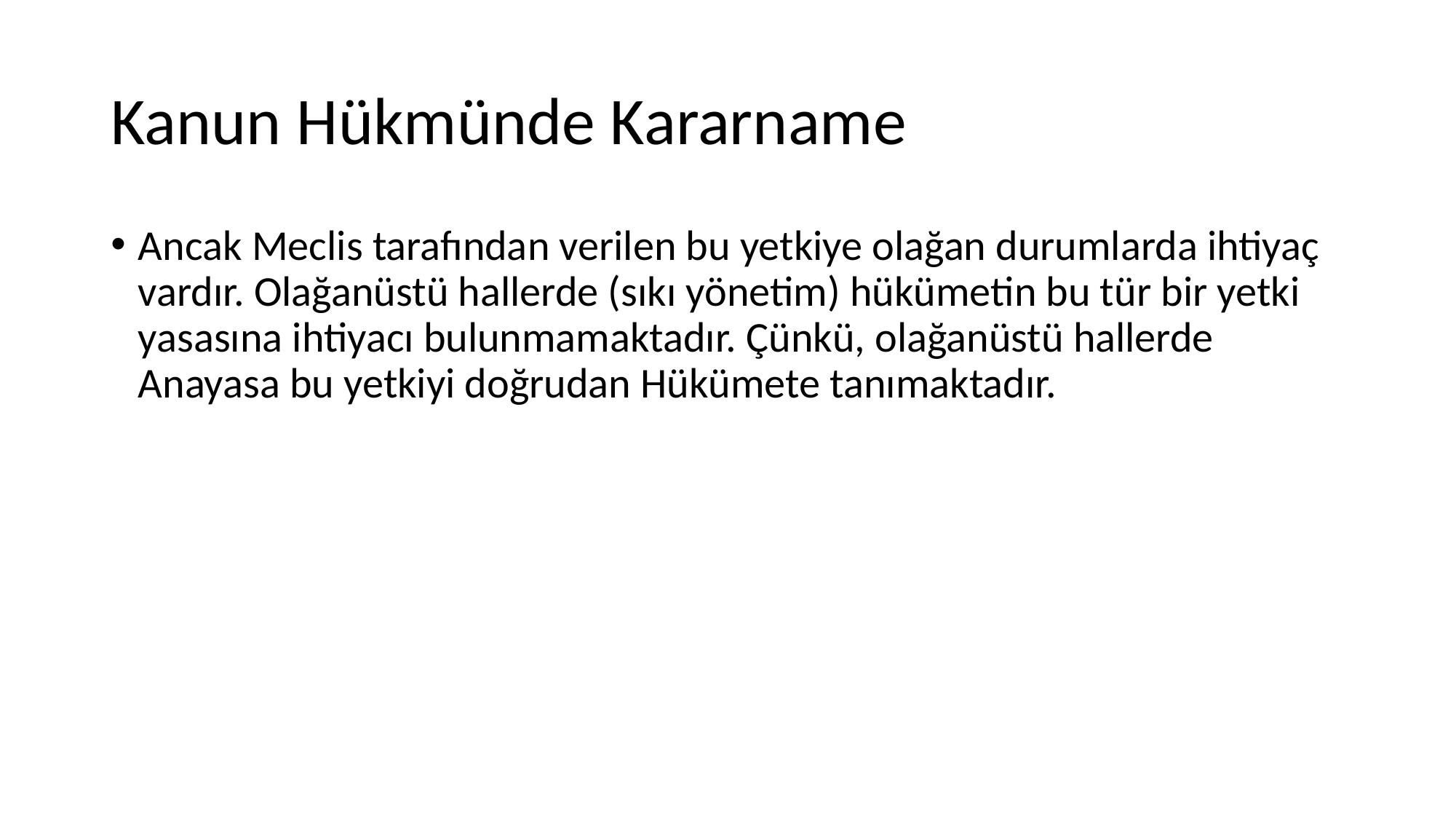

# Kanun Hükmünde Kararname
Ancak Meclis tarafından verilen bu yetkiye olağan durumlarda ihtiyaç vardır. Olağanüstü hallerde (sıkı yönetim) hükümetin bu tür bir yetki yasasına ihtiyacı bulunmamaktadır. Çünkü, olağanüstü hallerde Anayasa bu yetkiyi doğrudan Hükümete tanımaktadır.